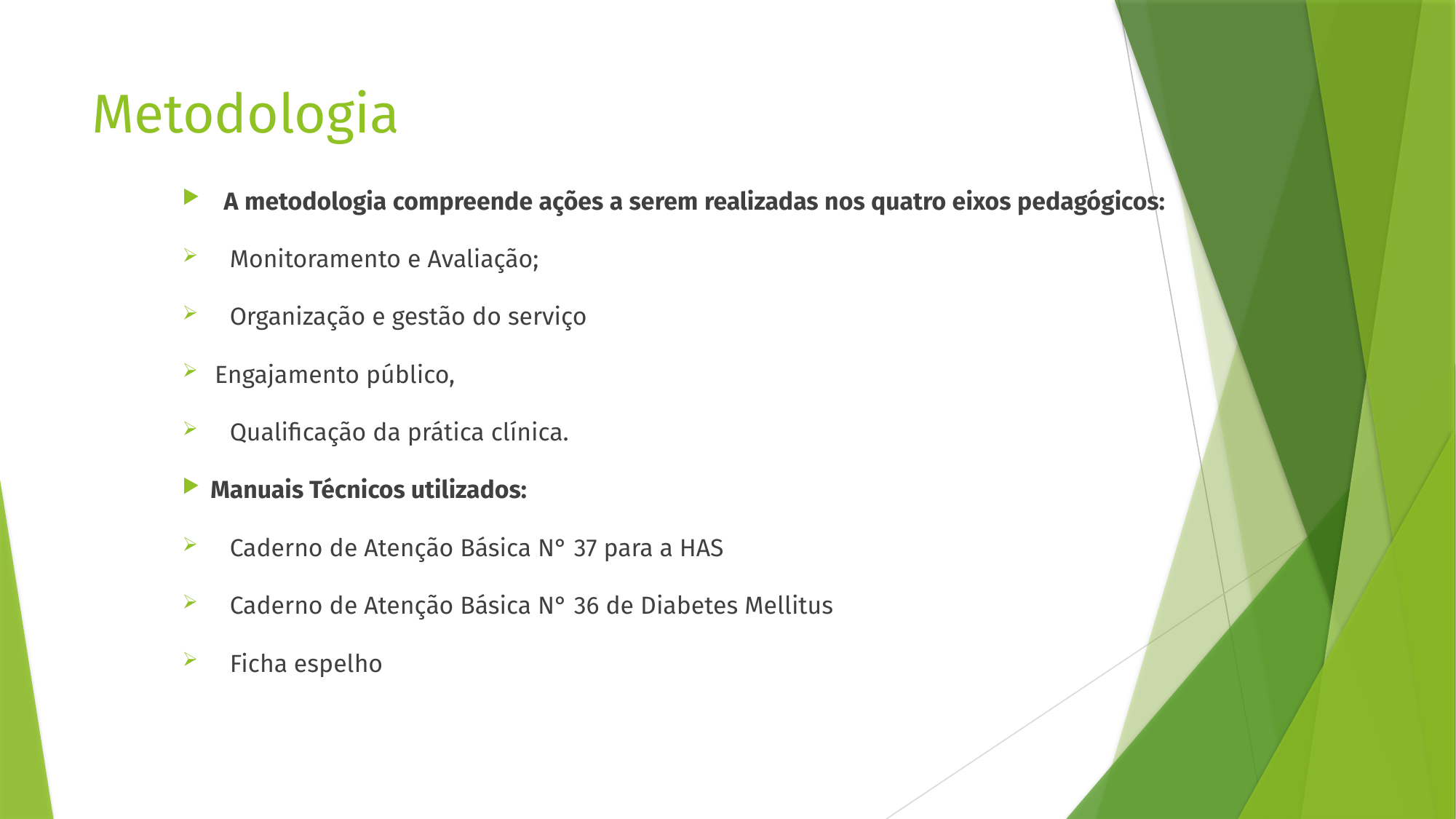

# Metodologia
  A metodologia compreende ações a serem realizadas nos quatro eixos pedagógicos:
	Monitoramento e Avaliação;
	Organização e gestão do serviço
 Engajamento público,
	Qualificação da prática clínica.
Manuais Técnicos utilizados:
 	Caderno de Atenção Básica N° 37 para a HAS
 	Caderno de Atenção Básica N° 36 de Diabetes Mellitus
 	Ficha espelho